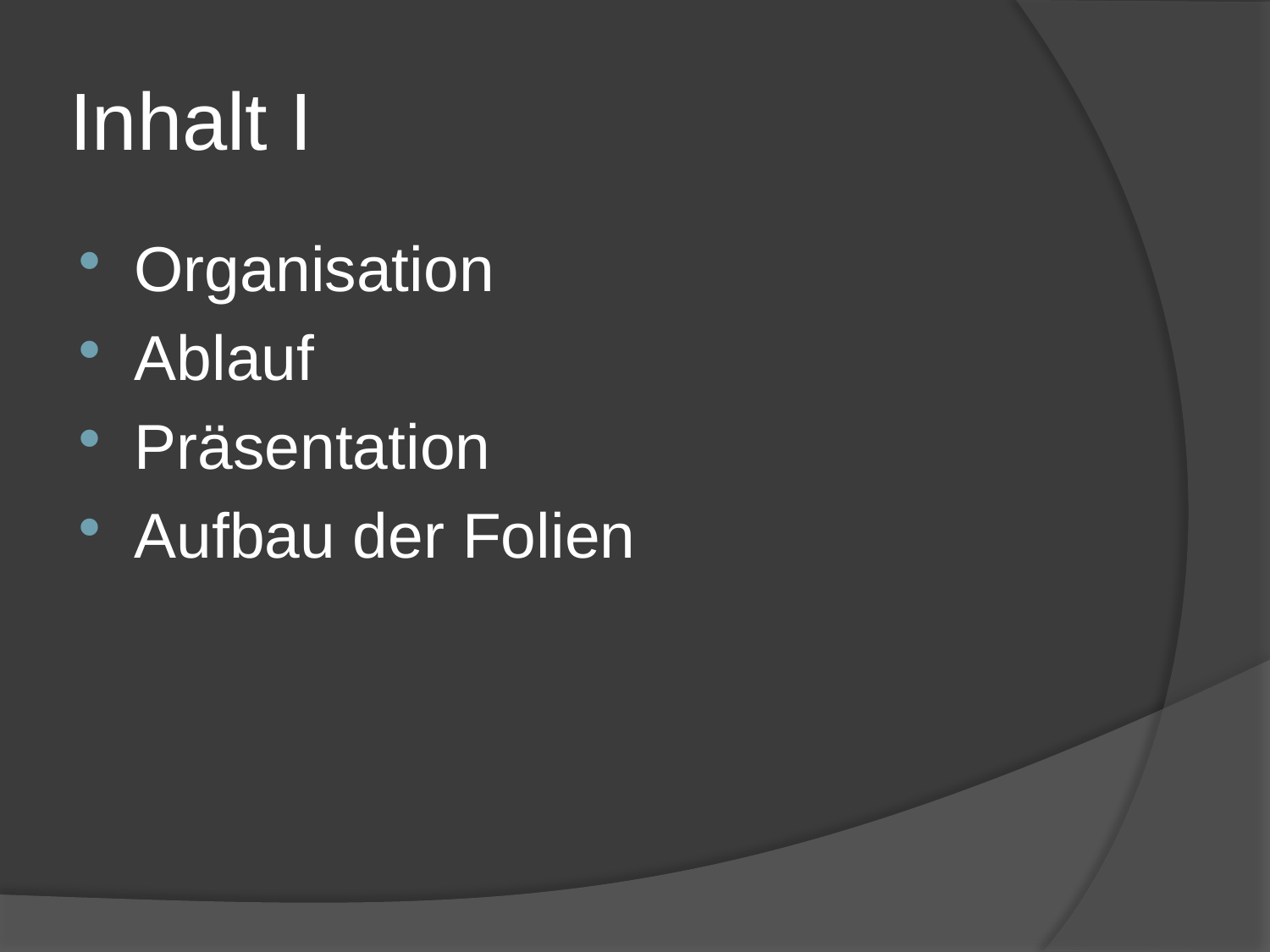

# Inhalt I
Organisation
Ablauf
Präsentation
Aufbau der Folien